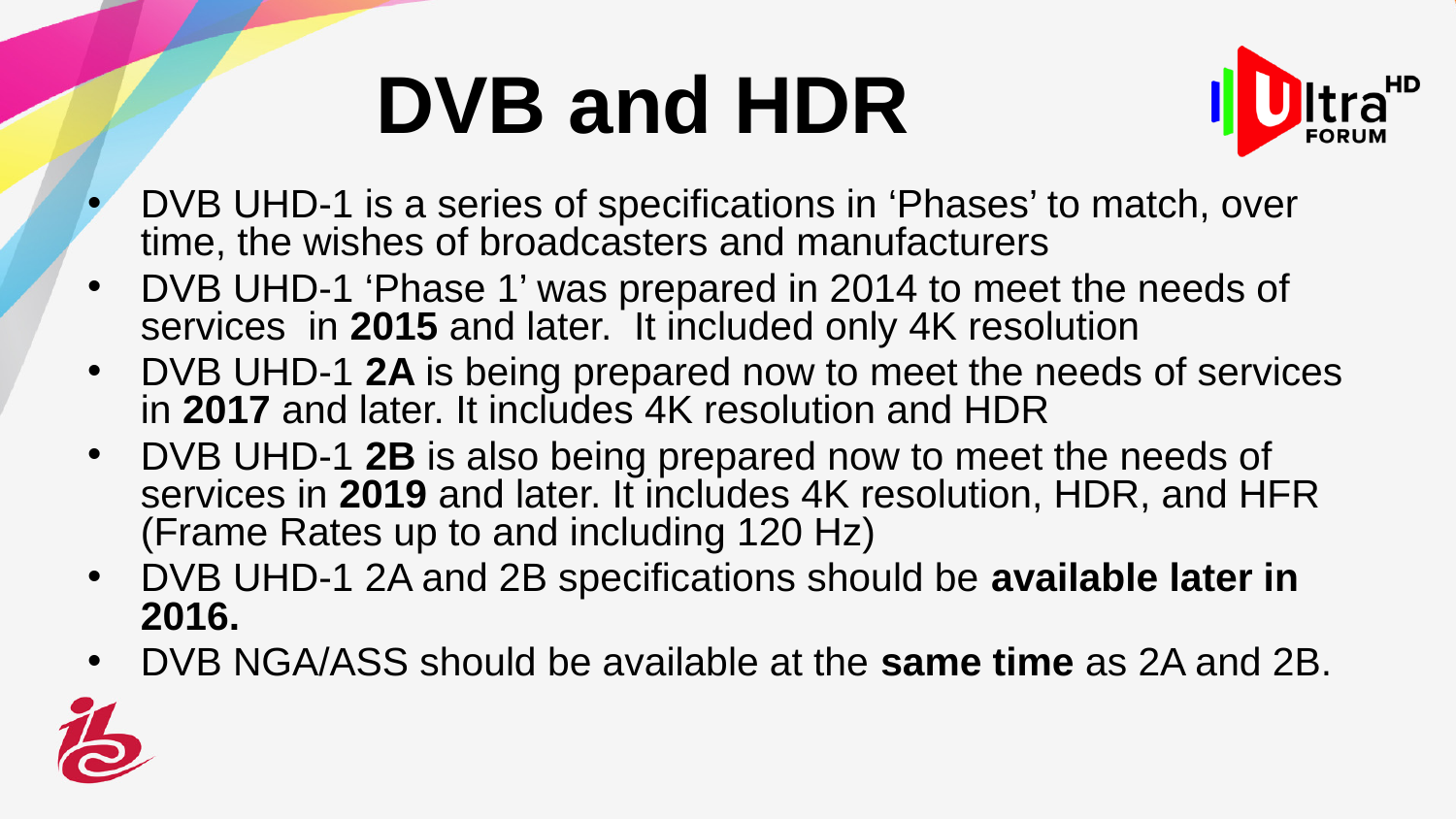

# DVB and HDR
DVB UHD-1 is a series of specifications in ‘Phases’ to match, over time, the wishes of broadcasters and manufacturers
DVB UHD-1 ‘Phase 1’ was prepared in 2014 to meet the needs of services  in 2015 and later.  It included only 4K resolution
DVB UHD-1 2A is being prepared now to meet the needs of services in 2017 and later. It includes 4K resolution and HDR
DVB UHD-1 2B is also being prepared now to meet the needs of services in 2019 and later. It includes 4K resolution, HDR, and HFR (Frame Rates up to and including 120 Hz)
DVB UHD-1 2A and 2B specifications should be available later in 2016.
DVB NGA/ASS should be available at the same time as 2A and 2B.